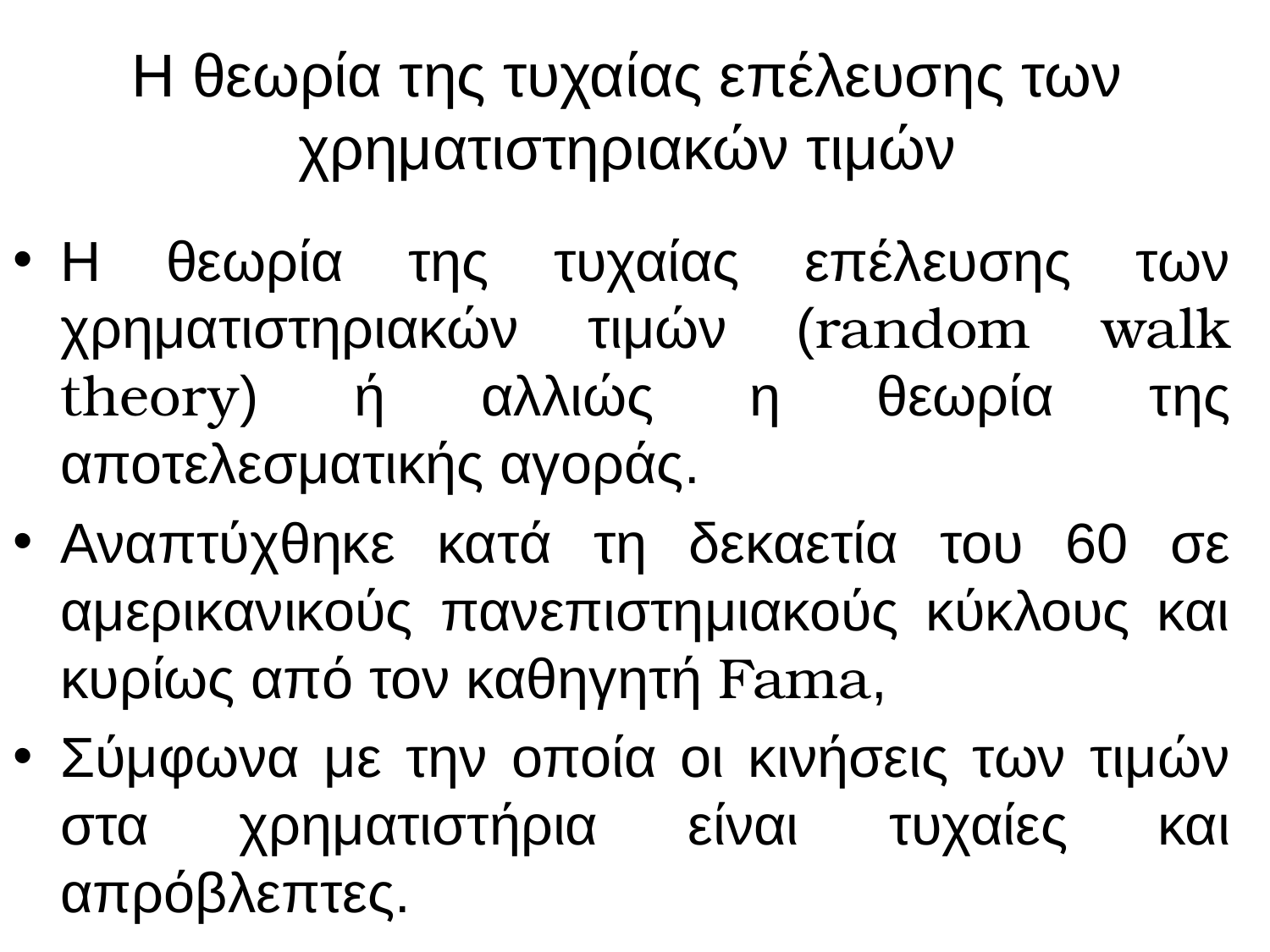

# Η θεωρία της τυχαίας επέλευσης των χρηματιστηριακών τιμών
Η θεωρία της τυχαίας επέλευσης των χρηματιστηριακών τιμών (random walk theory) ή αλλιώς η θεωρία της αποτελεσματικής αγοράς.
Αναπτύχθηκε κατά τη δεκαετία του 60 σε αμερικανικούς πανεπιστημιακούς κύκλους και κυρίως από τον καθηγητή Fama,
Σύμφωνα με την οποία οι κινήσεις των τιμών στα χρηματιστήρια είναι τυχαίες και απρόβλεπτες.